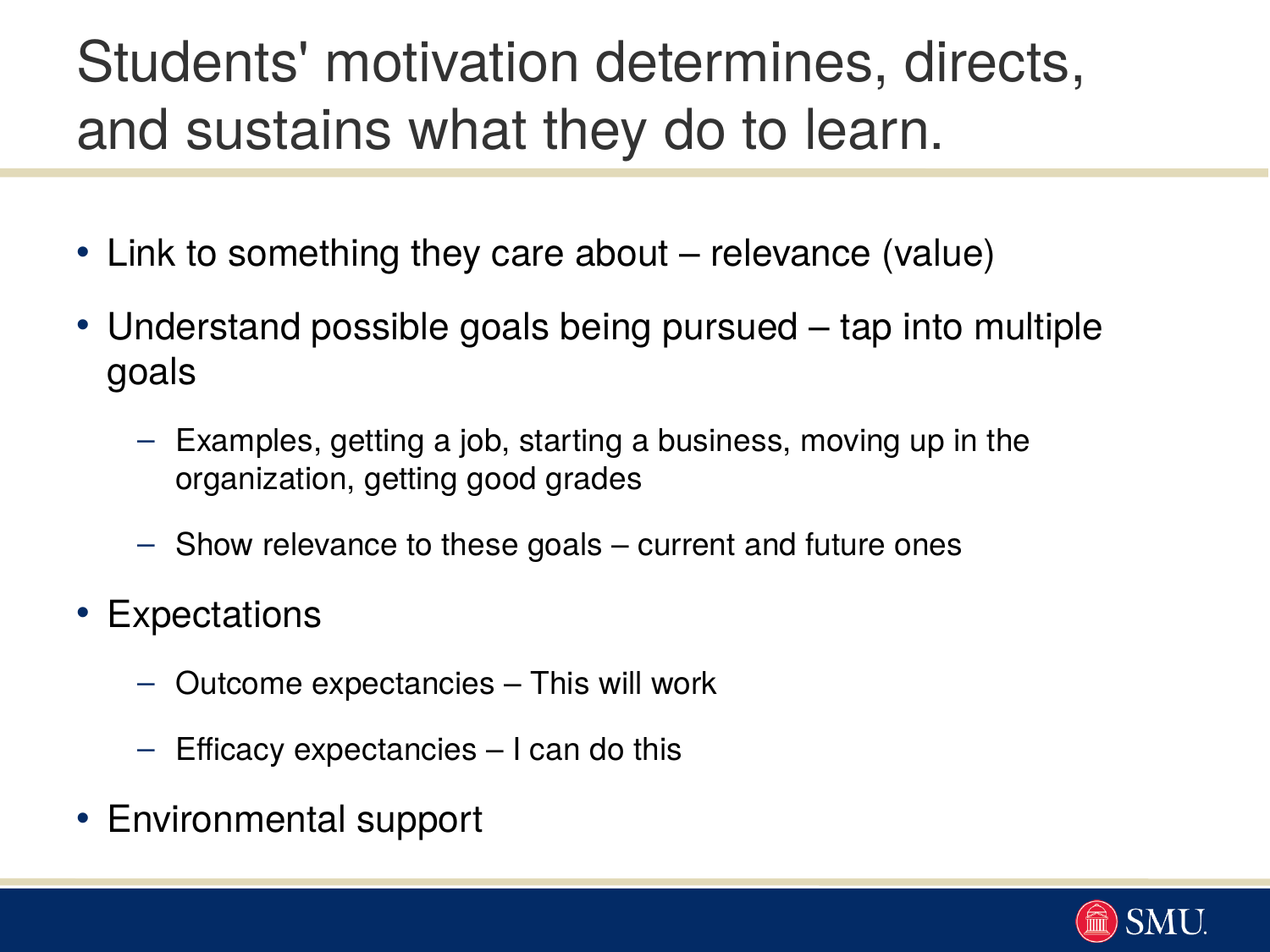

# Students' motivation determines, directs, and sustains what they do to learn.
Link to something they care about – relevance (value)
Understand possible goals being pursued – tap into multiple goals
Examples, getting a job, starting a business, moving up in the organization, getting good grades
Show relevance to these goals – current and future ones
Expectations
Outcome expectancies – This will work
Efficacy expectancies – I can do this
Environmental support